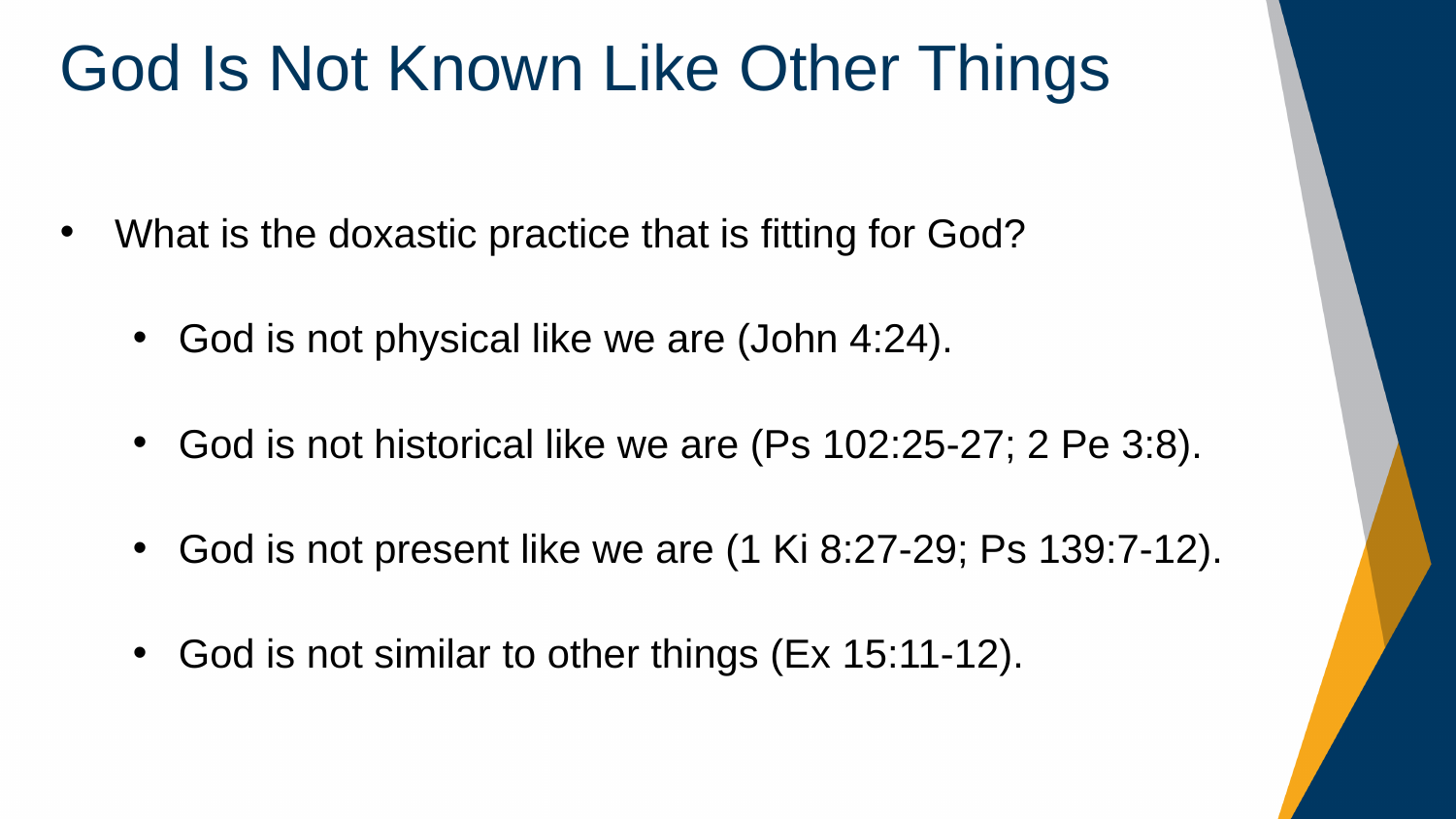

# God Is Not Known Like Other Things
What is the doxastic practice that is fitting for God?
God is not physical like we are (John 4:24).
God is not historical like we are (Ps 102:25-27; 2 Pe 3:8).
God is not present like we are (1 Ki 8:27-29; Ps 139:7-12).
God is not similar to other things (Ex 15:11-12).